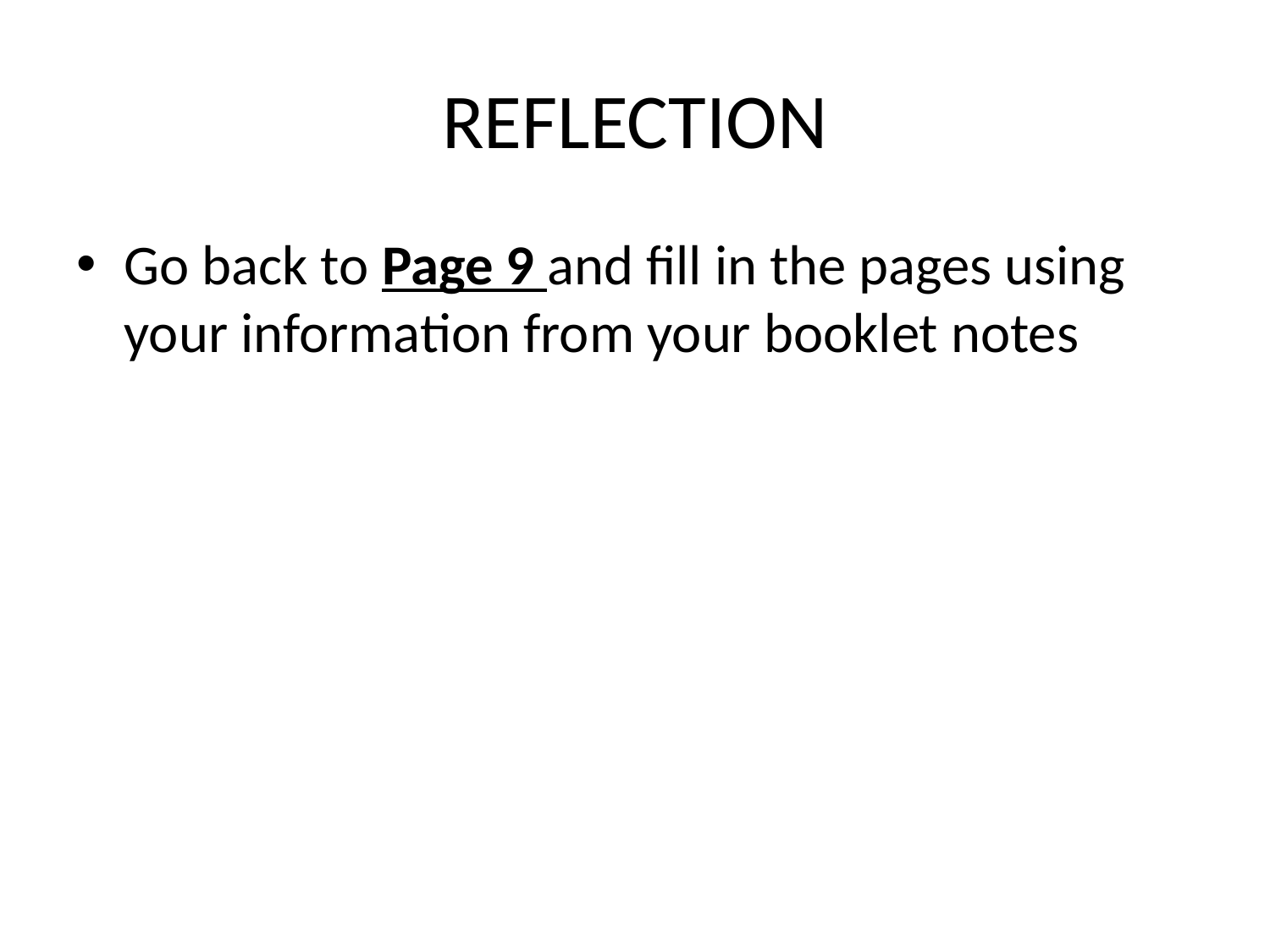

# REFLECTION
Go back to Page 9 and fill in the pages using your information from your booklet notes